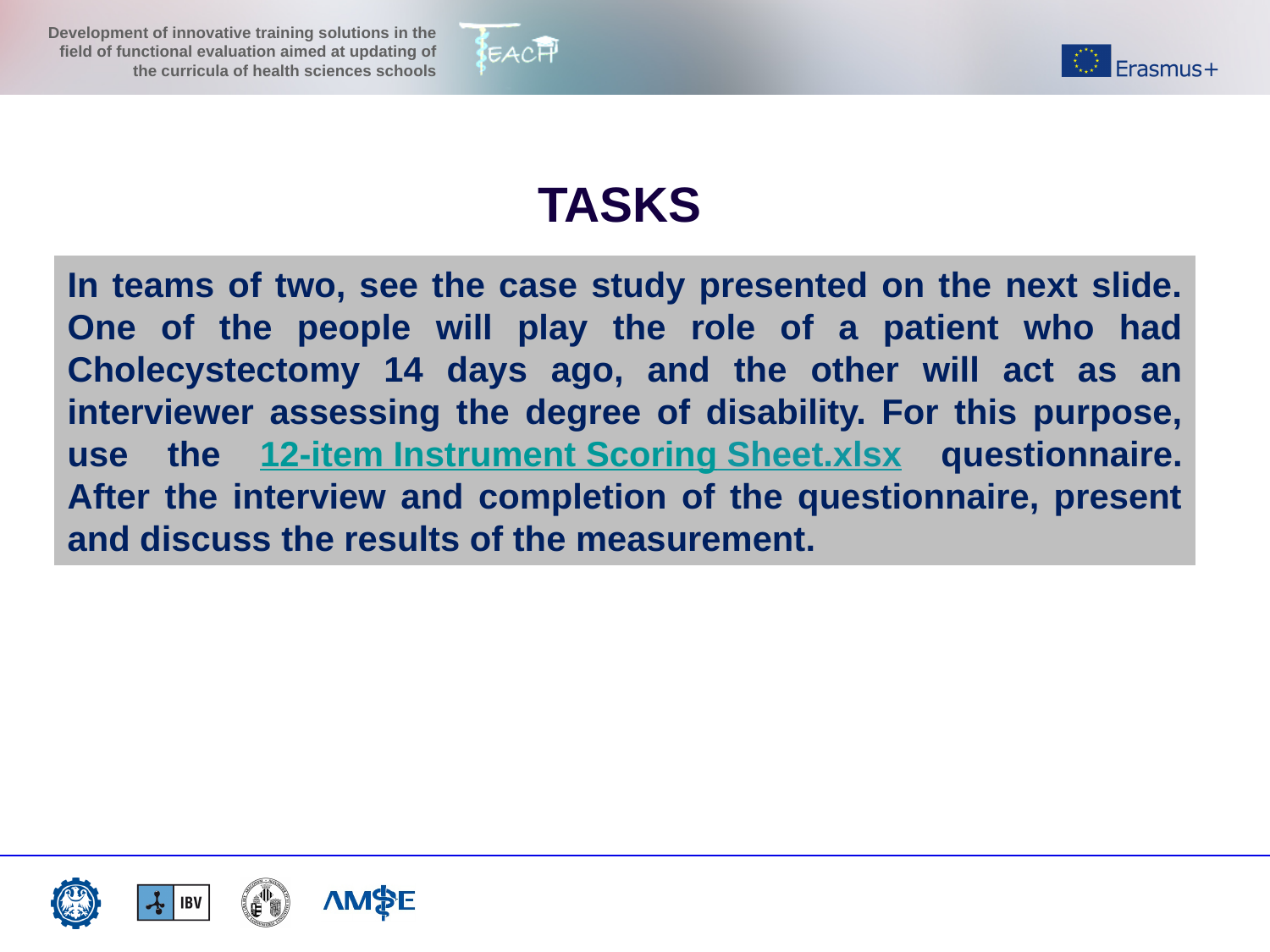

TASKS
In teams of two, see the case study presented on the next slide. One of the people will play the role of a patient who had Cholecystectomy 14 days ago, and the other will act as an interviewer assessing the degree of disability. For this purpose, use the 12-item Instrument Scoring Sheet.xlsx questionnaire. After the interview and completion of the questionnaire, present and discuss the results of the measurement.